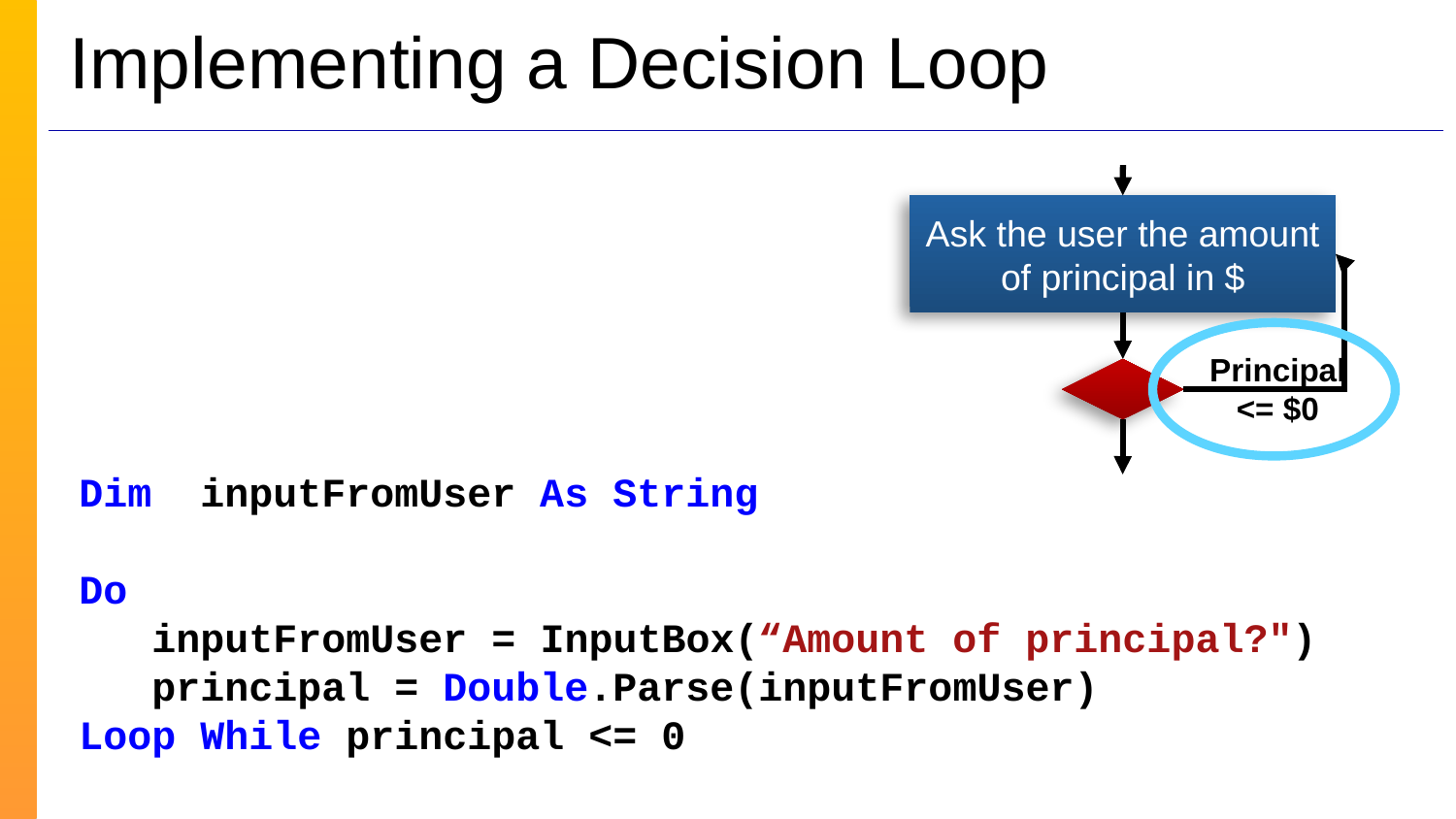

# Implementing a Decision Loop
Ask the user the amount of principal in $

Principal <= $0

Dim  inputFromUser As String

Do
   inputFromUser = InputBox(“Amount of principal?")
   principal = Double.Parse(inputFromUser)
Loop While principal <= 0